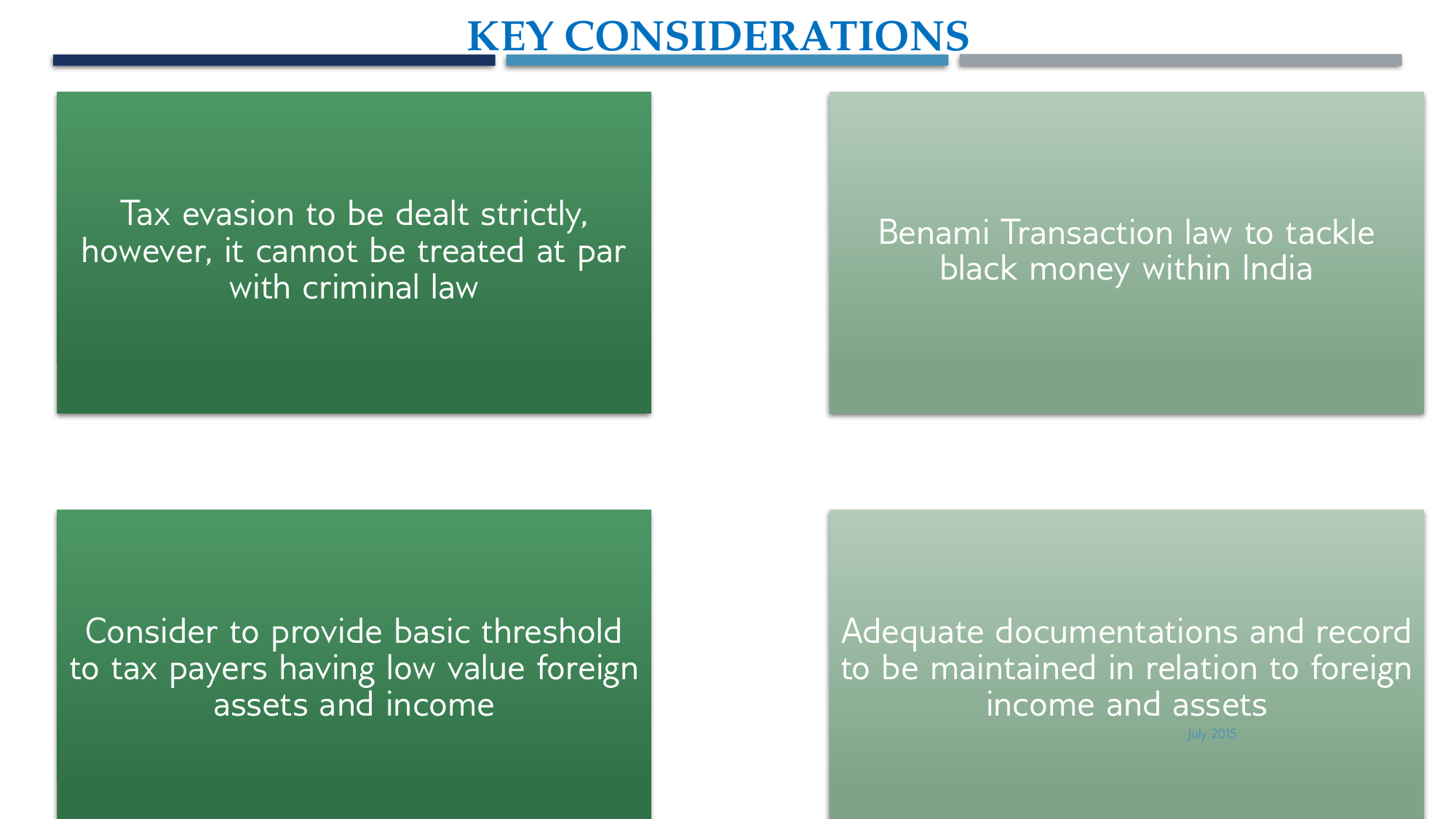

Key considerations
Tax evasion to be dealt strictly, however, it cannot be treated at par with criminal law
Benami Transaction law to tackle black money within India
Consider to provide basic threshold to tax payers having low value foreign assets and income
Adequate documentations and record to be maintained in relation to foreign income and assets
T P Ostwal & Associates
July 2015
38